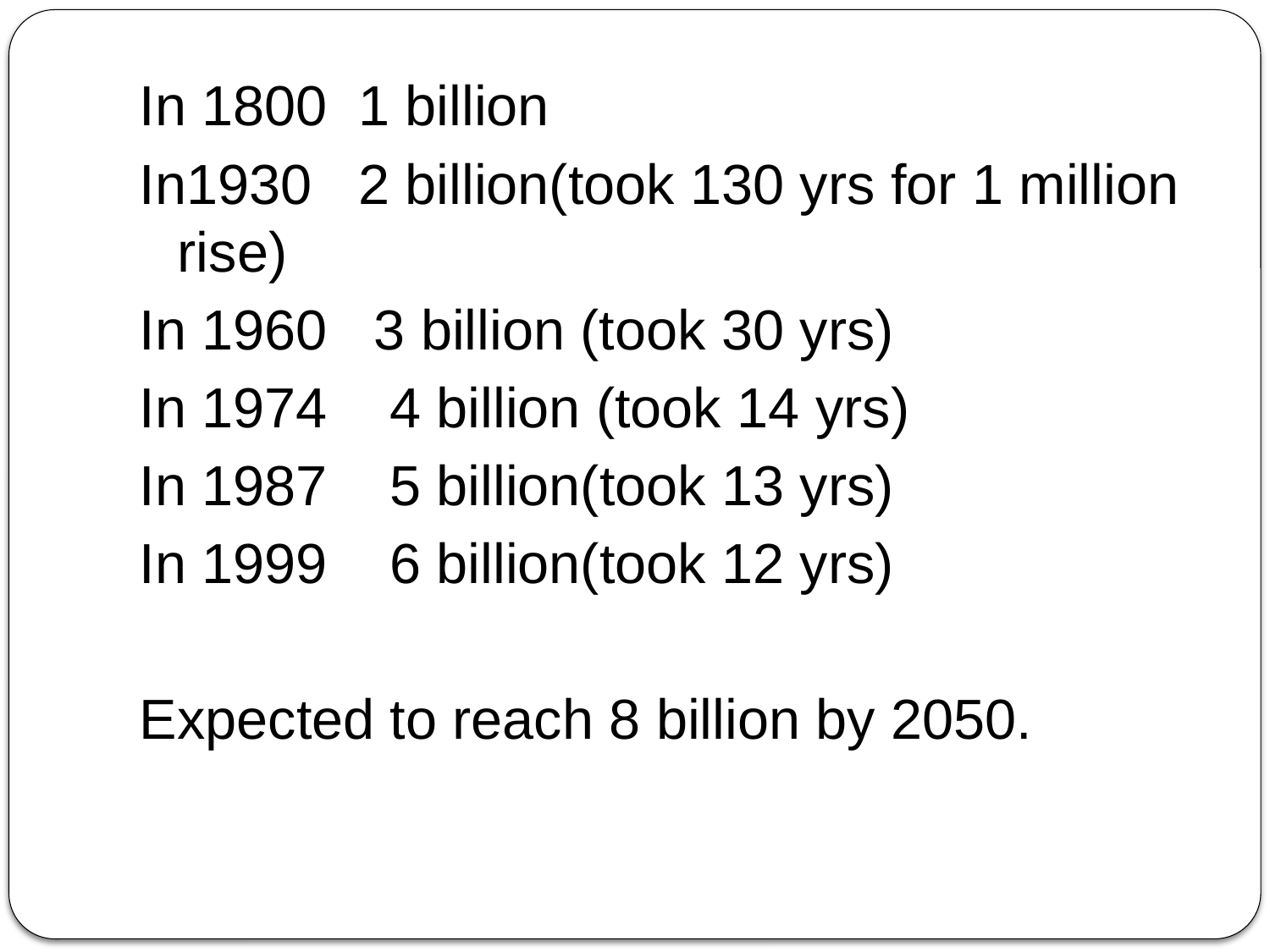

In 1800  1 billion
In1930   2 billion(took 130 yrs for 1 million rise)
In 1960   3 billion (took 30 yrs)
In 1974    4 billion (took 14 yrs)
In 1987    5 billion(took 13 yrs)
In 1999    6 billion(took 12 yrs)

Expected to reach 8 billion by 2050.